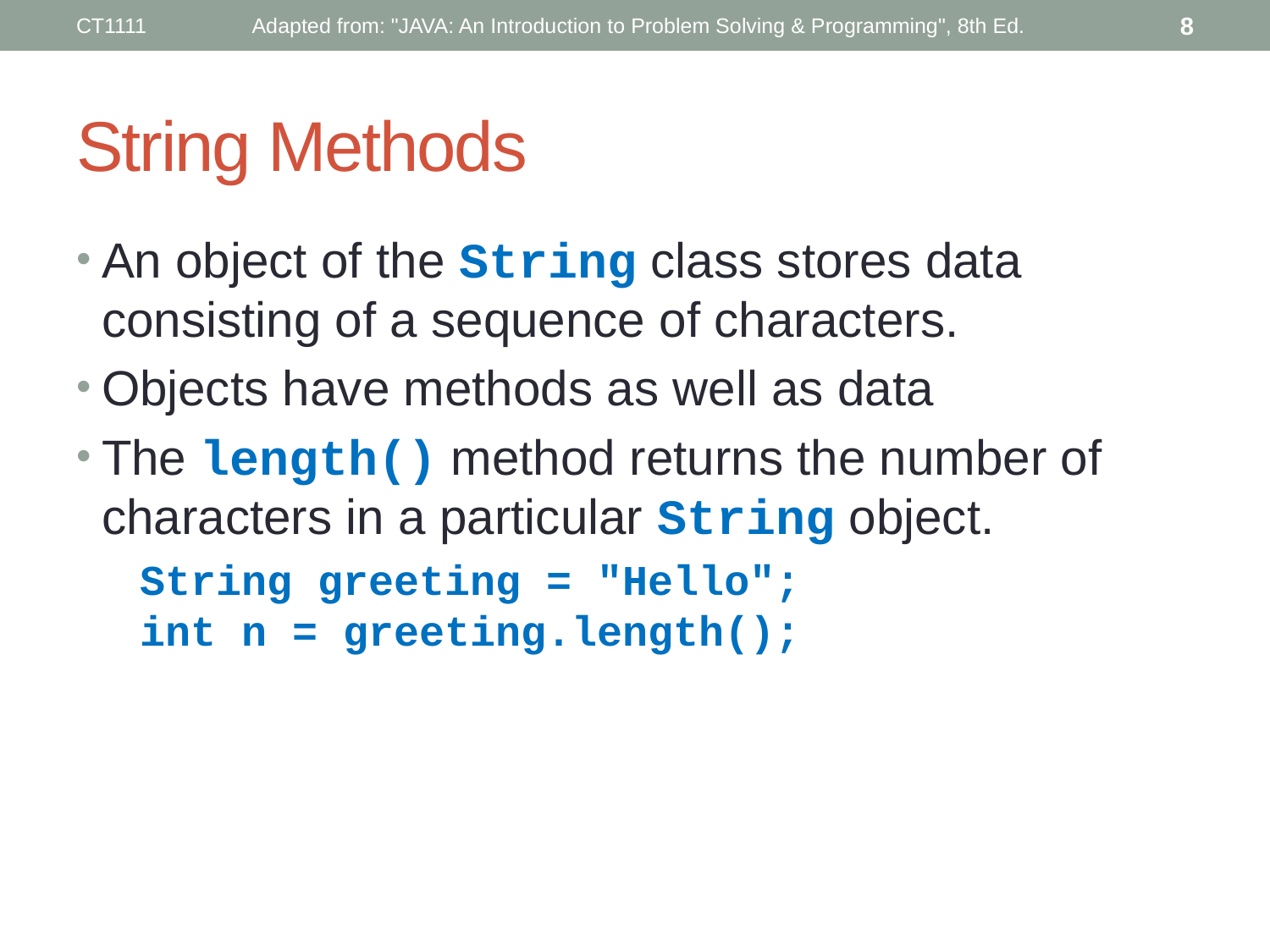

CT1111
Adapted from: "JAVA: An Introduction to Problem Solving & Programming", 8th Ed.
8
# String Methods
An object of the String class stores data consisting of a sequence of characters.
Objects have methods as well as data
The length() method returns the number of characters in a particular String object.
 String greeting = "Hello";
int n = greeting.length();